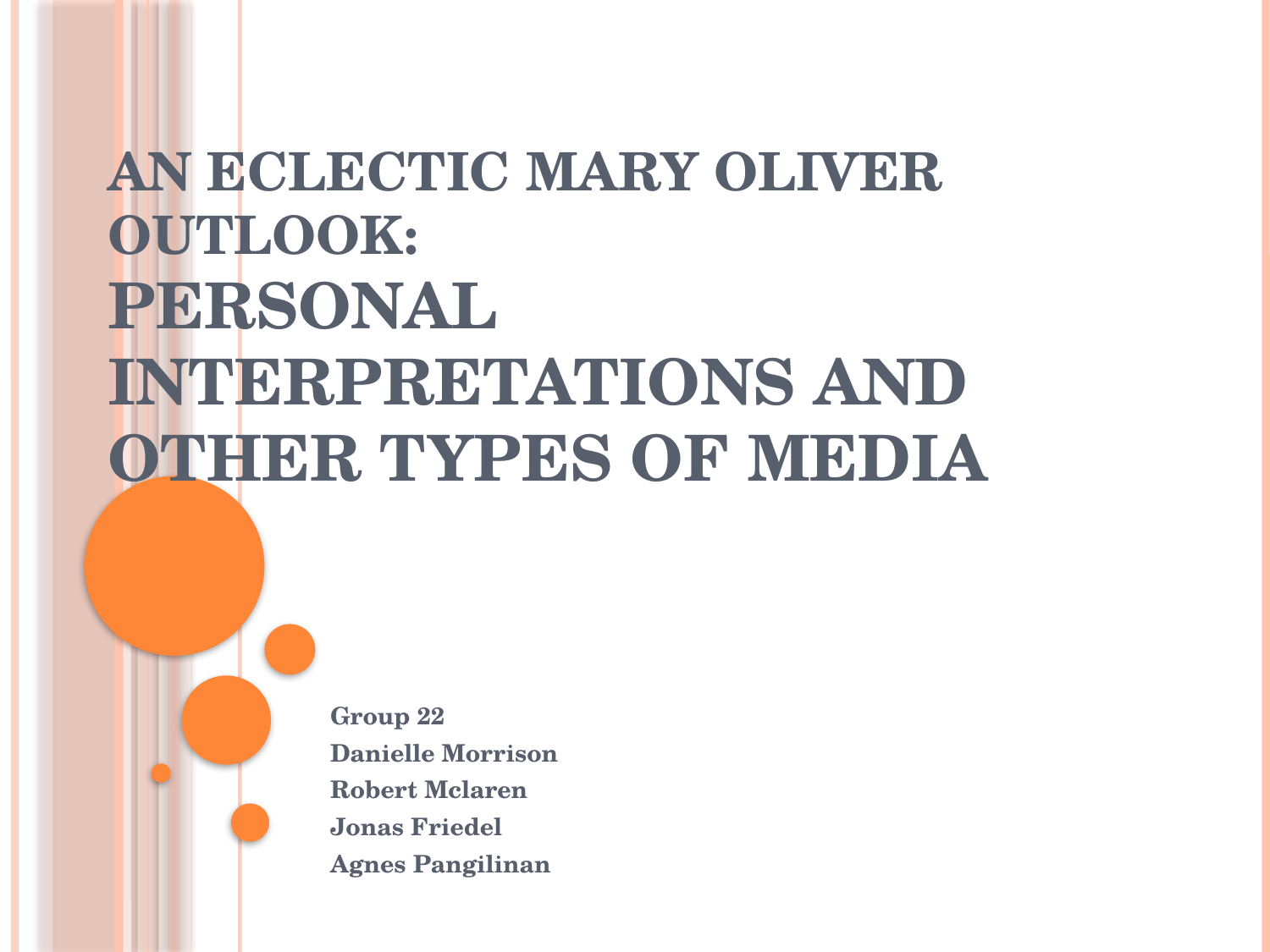

# An Eclectic Mary Oliver Outlook: Personal Interpretations and Other types of Media
Group 22
Danielle Morrison
Robert Mclaren
Jonas Friedel
Agnes Pangilinan